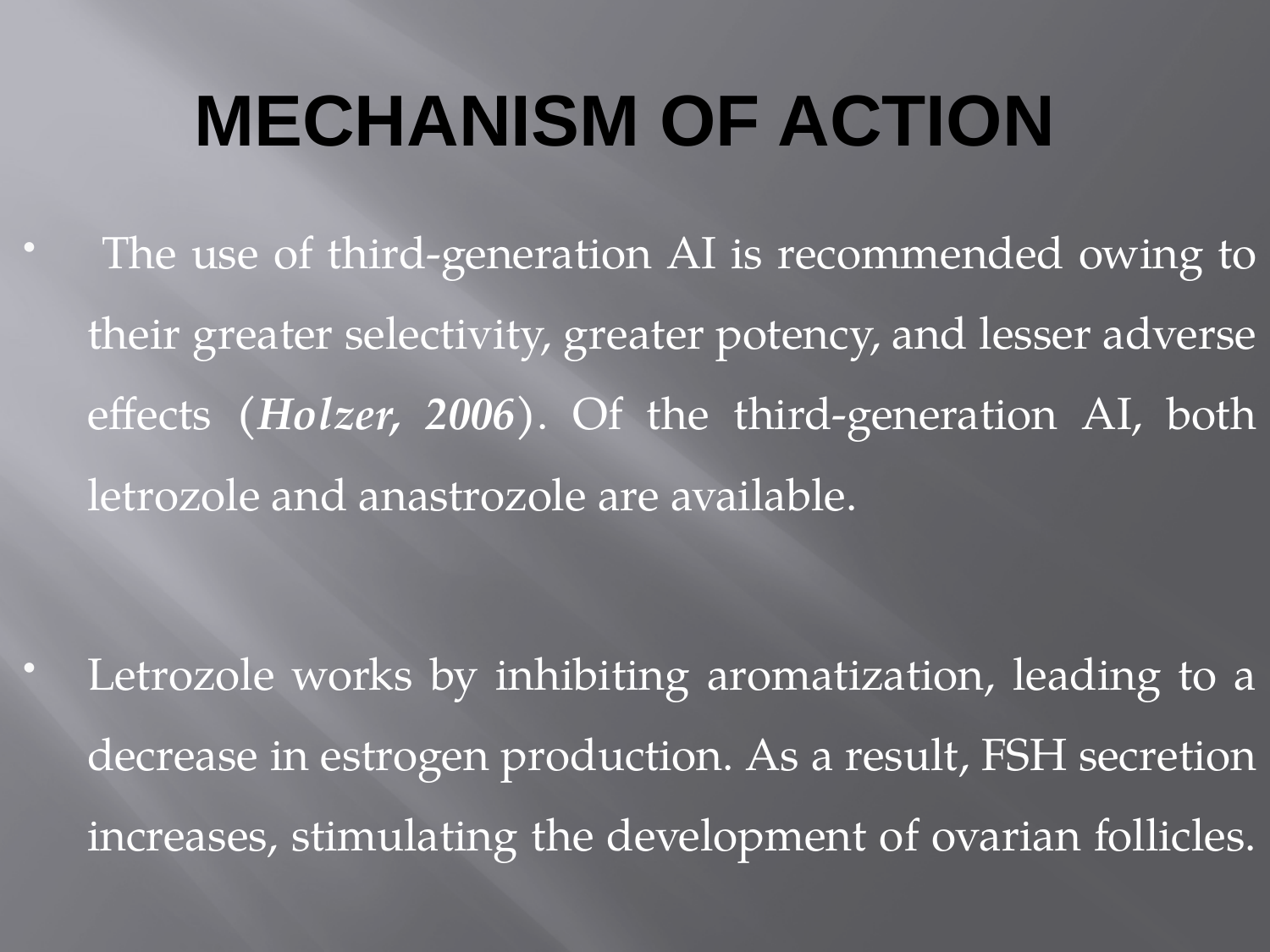

# MECHANISM OF ACTION
 The use of third-generation AI is recommended owing to their greater selectivity, greater potency, and lesser adverse effects (Holzer, 2006). Of the third-generation AI, both letrozole and anastrozole are available.

Letrozole works by inhibiting aromatization, leading to a decrease in estrogen production. As a result, FSH secretion increases, stimulating the development of ovarian follicles.